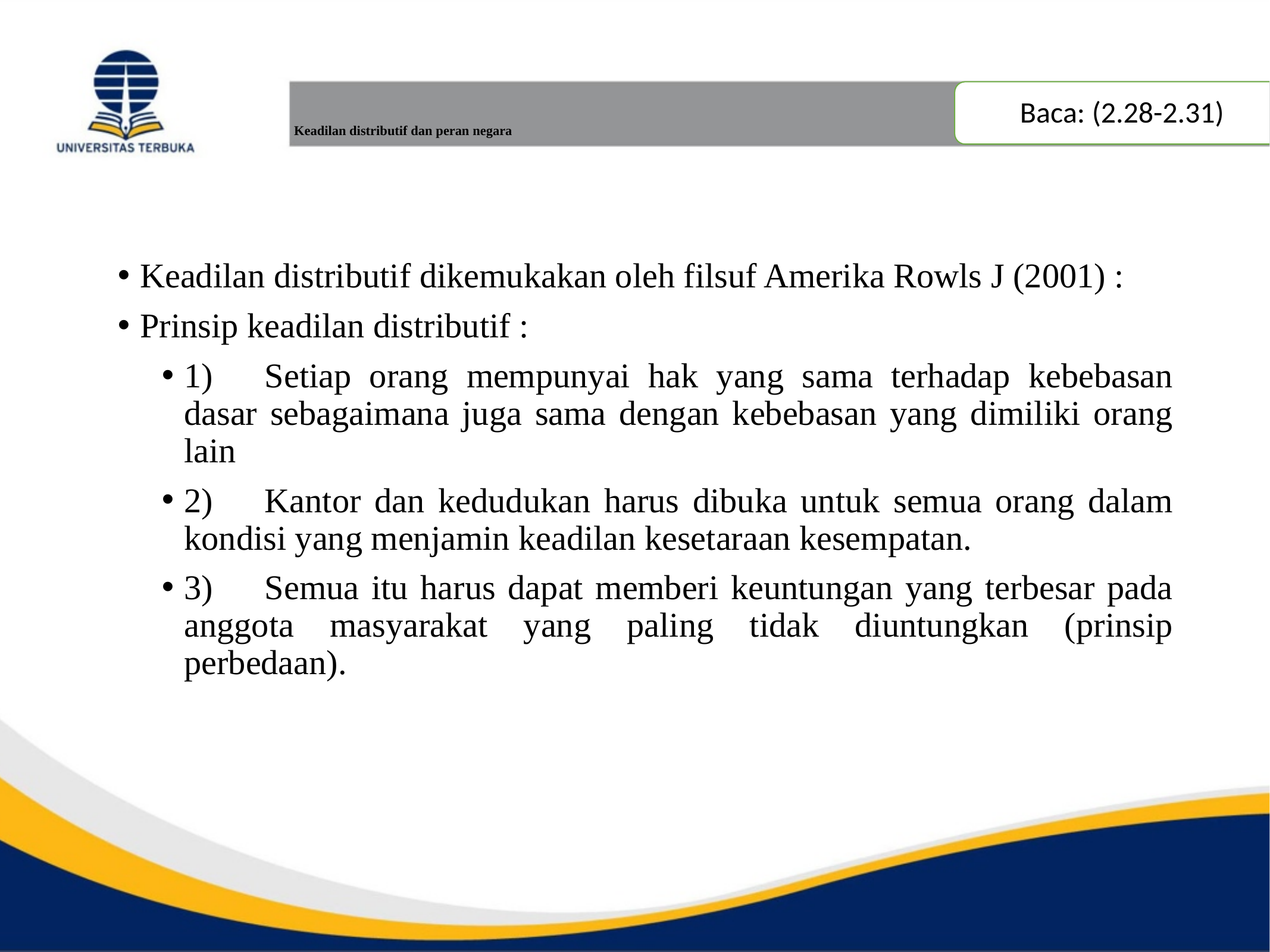

Baca: (2.28-2.31)
# Keadilan distributif dan peran negara
Keadilan distributif dikemukakan oleh filsuf Amerika Rowls J (2001) :
Prinsip keadilan distributif :
1)      Setiap orang mempunyai hak yang sama terhadap kebebasan dasar sebagaimana juga sama dengan kebebasan yang dimiliki orang lain
2)      Kantor dan kedudukan harus dibuka untuk semua orang dalam kondisi yang menjamin keadilan kesetaraan kesempatan.
3)      Semua itu harus dapat memberi keuntungan yang terbesar pada anggota masyarakat yang paling tidak diuntungkan (prinsip perbedaan).